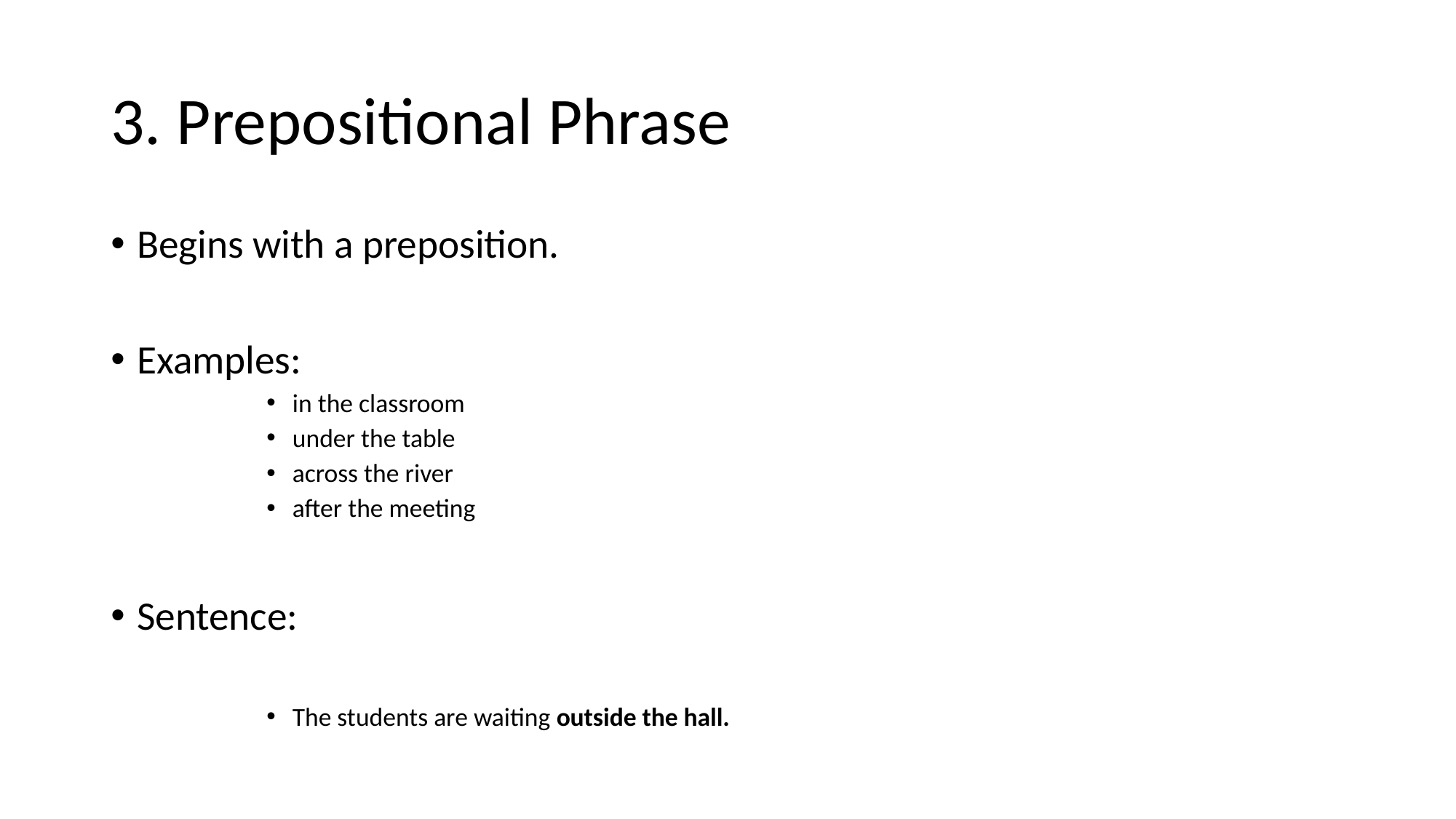

# 3. Prepositional Phrase
Begins with a preposition.

Examples:
in the classroom
under the table
across the river
after the meeting

Sentence:

The students are waiting outside the hall.